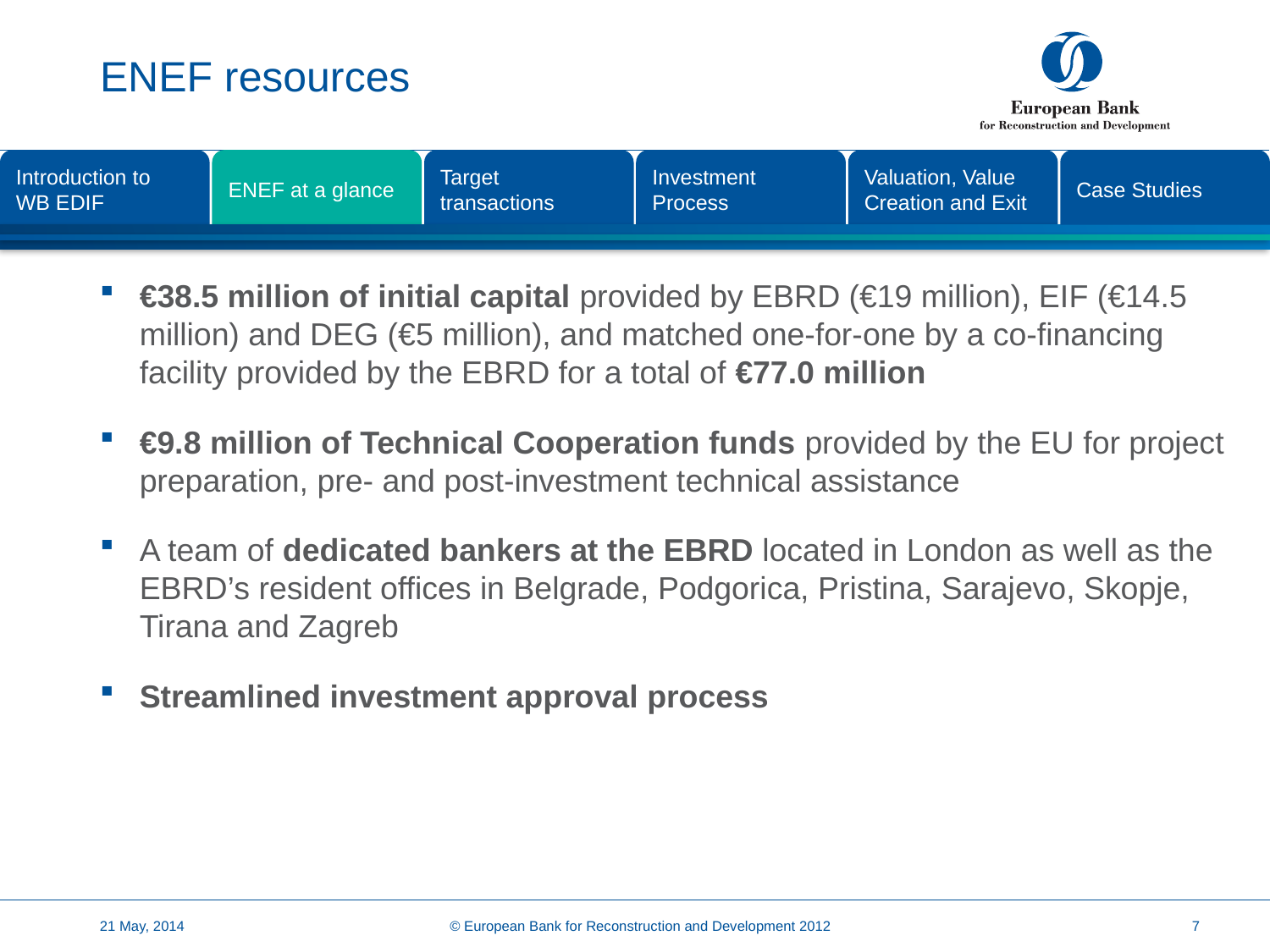

# ENEF resources
Valuation, Value Creation and Exit
Case Studies
Introduction to
WB EDIF
ENEF at a glance
Target transactions
Investment Process

€38.5 million of initial capital provided by EBRD (€19 million), EIF (€14.5 million) and DEG (€5 million), and matched one-for-one by a co-financing facility provided by the EBRD for a total of €77.0 million
€9.8 million of Technical Cooperation funds provided by the EU for project preparation, pre- and post-investment technical assistance
A team of dedicated bankers at the EBRD located in London as well as the EBRD’s resident offices in Belgrade, Podgorica, Pristina, Sarajevo, Skopje, Tirana and Zagreb
Streamlined investment approval process
Geographic expansion of the Bank’s region
of operations
21 May, 2014
© European Bank for Reconstruction and Development 2012
7